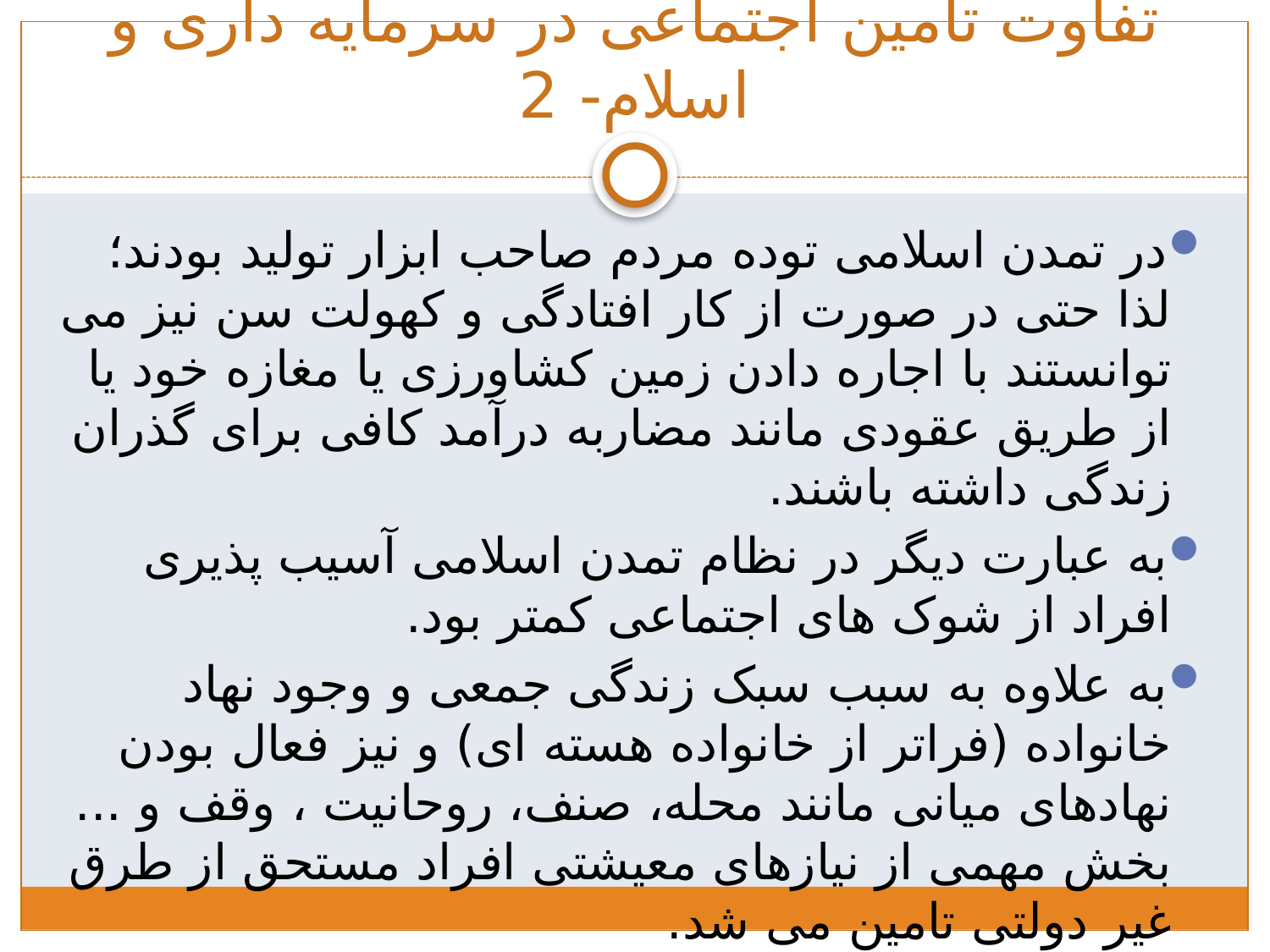

# تفاوت تامین اجتماعی در سرمایه داری و اسلام- 2
در تمدن اسلامی توده مردم صاحب ابزار تولید بودند؛ لذا حتی در صورت از کار افتادگی و کهولت سن نیز می توانستند با اجاره دادن زمین کشاورزی یا مغازه خود یا از طریق عقودی مانند مضاربه درآمد کافی برای گذران زندگی داشته باشند.
به عبارت دیگر در نظام تمدن اسلامی آسیب پذیری افراد از شوک های اجتماعی کمتر بود.
به علاوه به سبب سبک زندگی جمعی و وجود نهاد خانواده (فراتر از خانواده هسته ای) و نیز فعال بودن نهادهای میانی مانند محله، صنف، روحانیت ، وقف و ... بخش مهمی از نیازهای معیشتی افراد مستحق از طرق غیر دولتی تامین می شد.